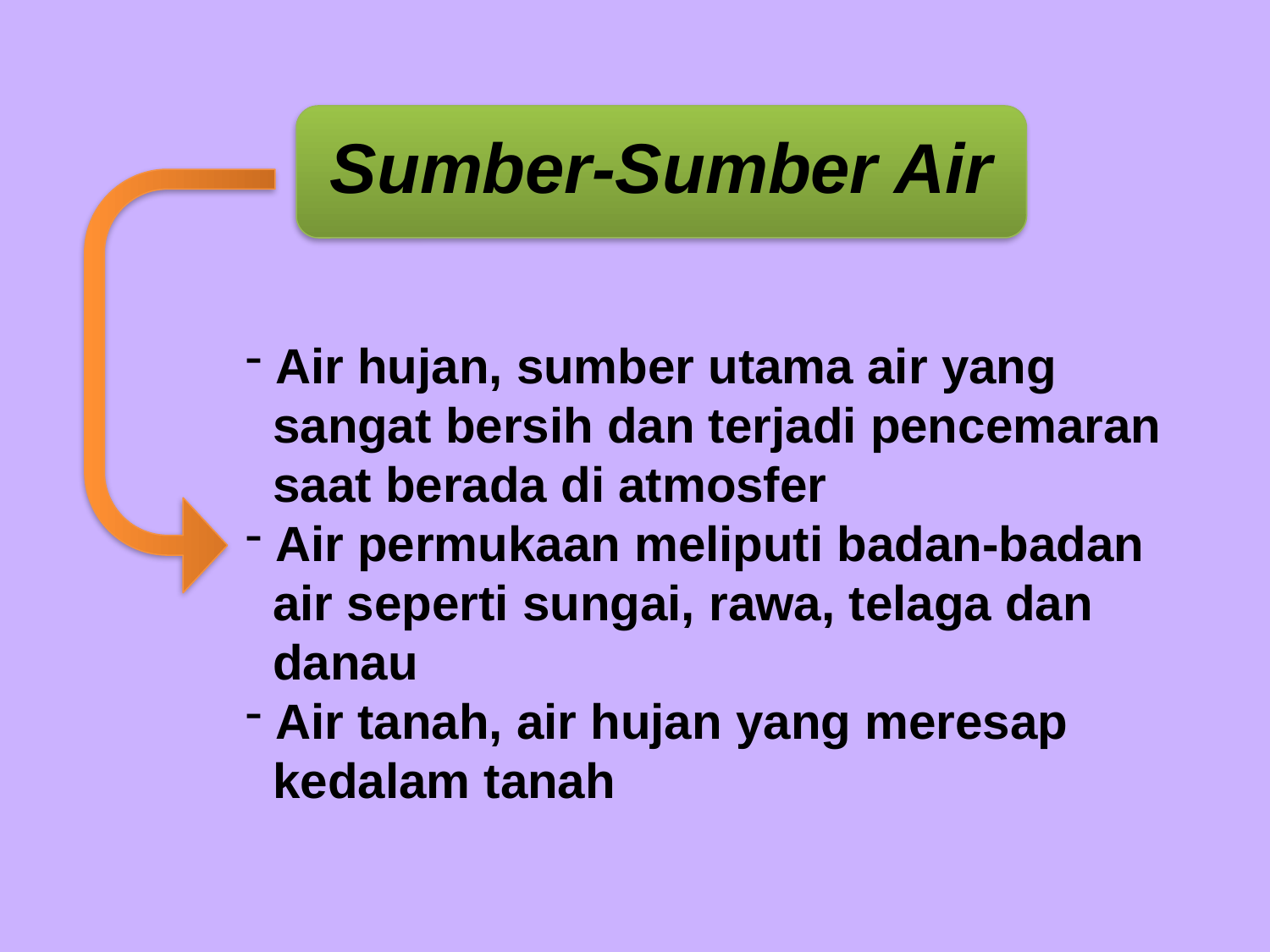

Sumber-Sumber Air

 Air hujan, sumber utama air yang
  sangat bersih dan terjadi pencemaran
  saat berada di atmosfer
 Air permukaan meliputi badan-badan
  air seperti sungai, rawa, telaga dan
  danau
 Air tanah, air hujan yang meresap
  kedalam tanah